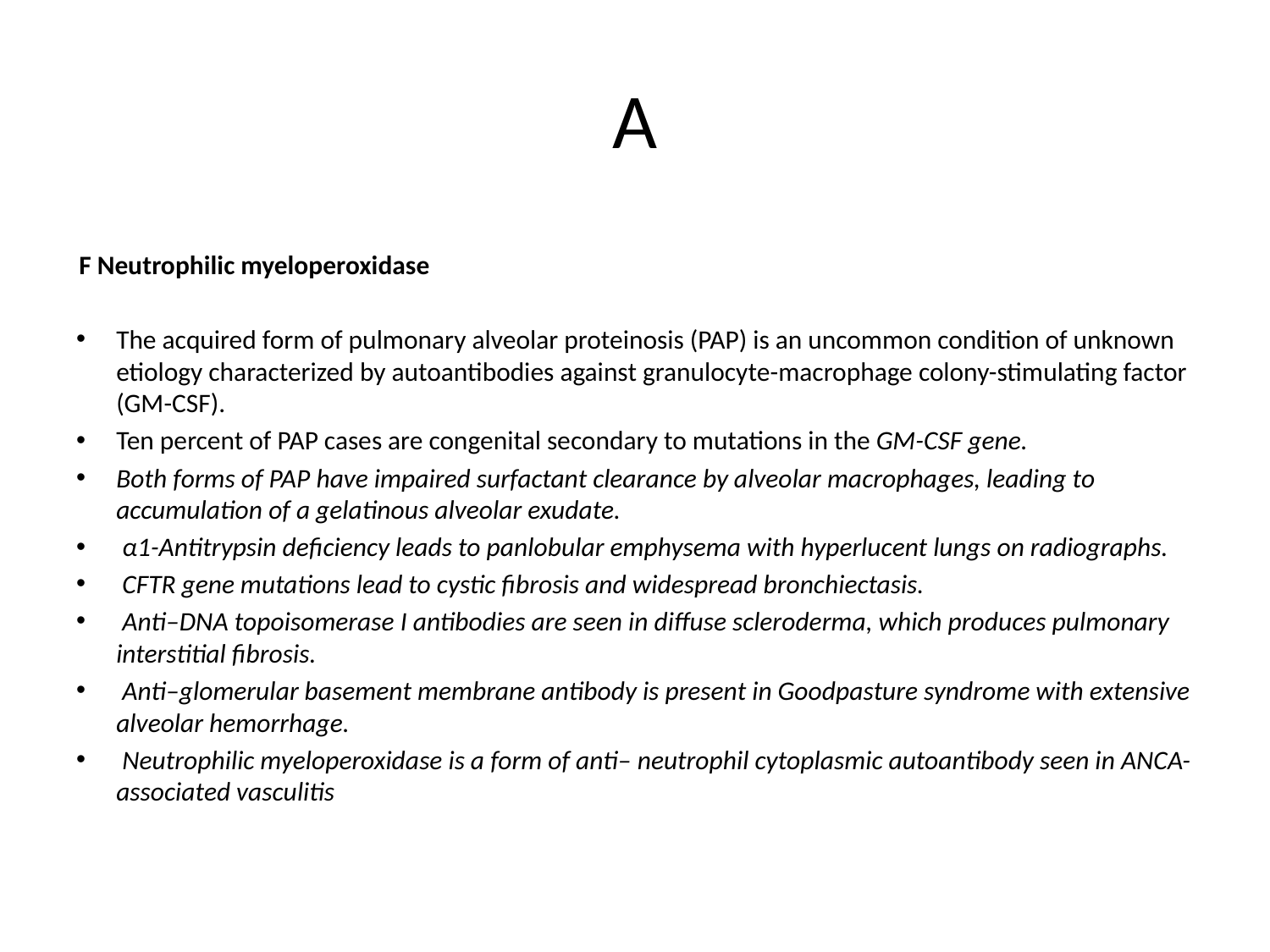

# A

 F Neutrophilic myeloperoxidase

The acquired form of pulmonary alveolar proteinosis (PAP) is an uncommon condition of unknown etiology characterized by autoantibodies against granulocyte-macrophage colony-stimulating factor (GM-CSF).
Ten percent of PAP cases are congenital secondary to mutations in the GM-CSF gene.
Both forms of PAP have impaired surfactant clearance by alveolar macrophages, leading to accumulation of a gelatinous alveolar exudate.
 α1-Antitrypsin deficiency leads to panlobular emphysema with hyperlucent lungs on radiographs.
 CFTR gene mutations lead to cystic fibrosis and widespread bronchiectasis.
 Anti–DNA topoisomerase I antibodies are seen in diffuse scleroderma, which produces pulmonary interstitial fibrosis.
 Anti–glomerular basement membrane antibody is present in Goodpasture syndrome with extensive alveolar hemorrhage.
 Neutrophilic myeloperoxidase is a form of anti– neutrophil cytoplasmic autoantibody seen in ANCA-associated vasculitis